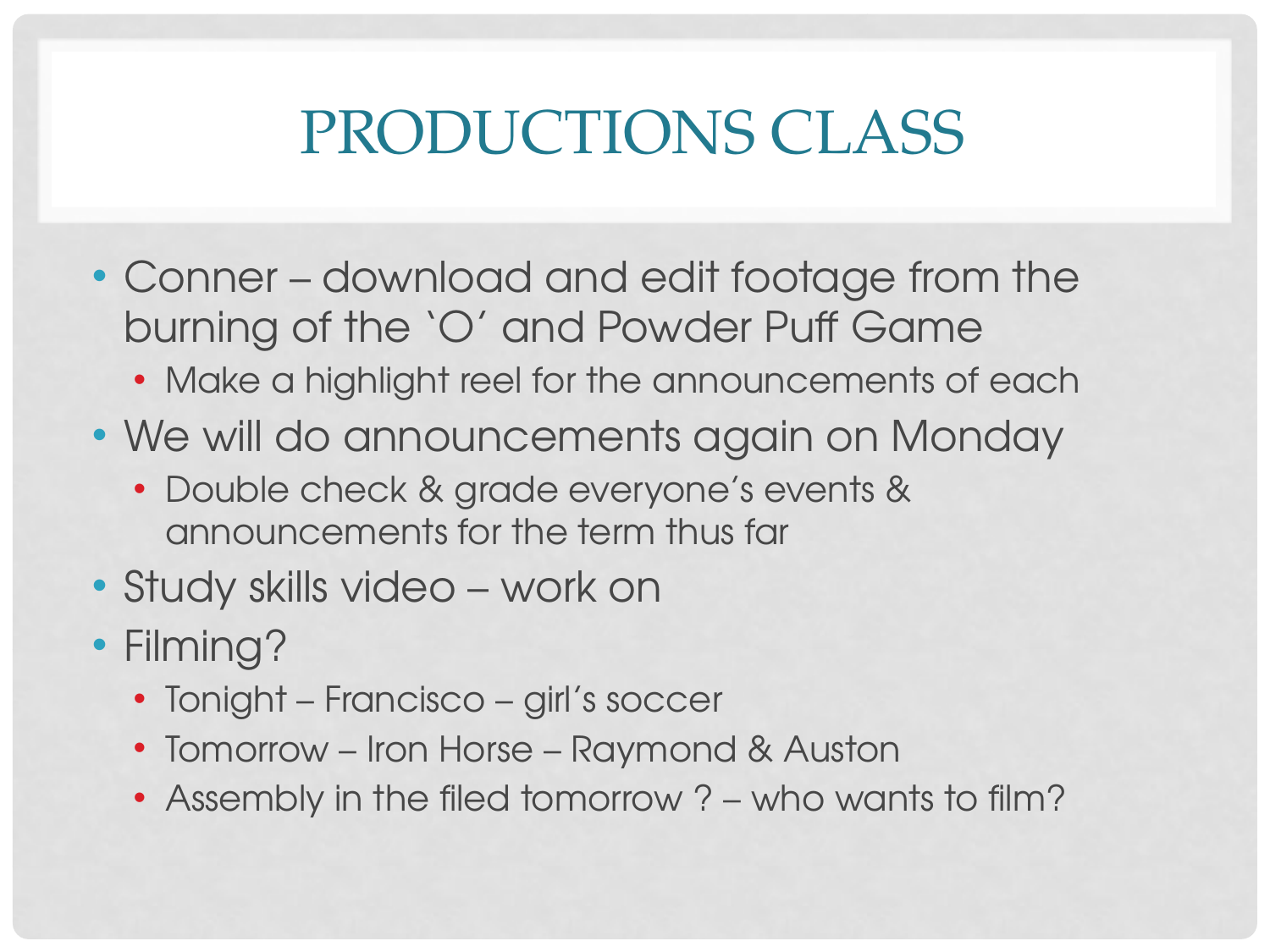

# Productions Class
Conner – download and edit footage from the burning of the ‘O’ and Powder Puff Game
Make a highlight reel for the announcements of each
We will do announcements again on Monday
Double check & grade everyone’s events & announcements for the term thus far
Study skills video – work on
Filming?
Tonight – Francisco – girl’s soccer
Tomorrow – Iron Horse – Raymond & Auston
Assembly in the filed tomorrow ? – who wants to film?